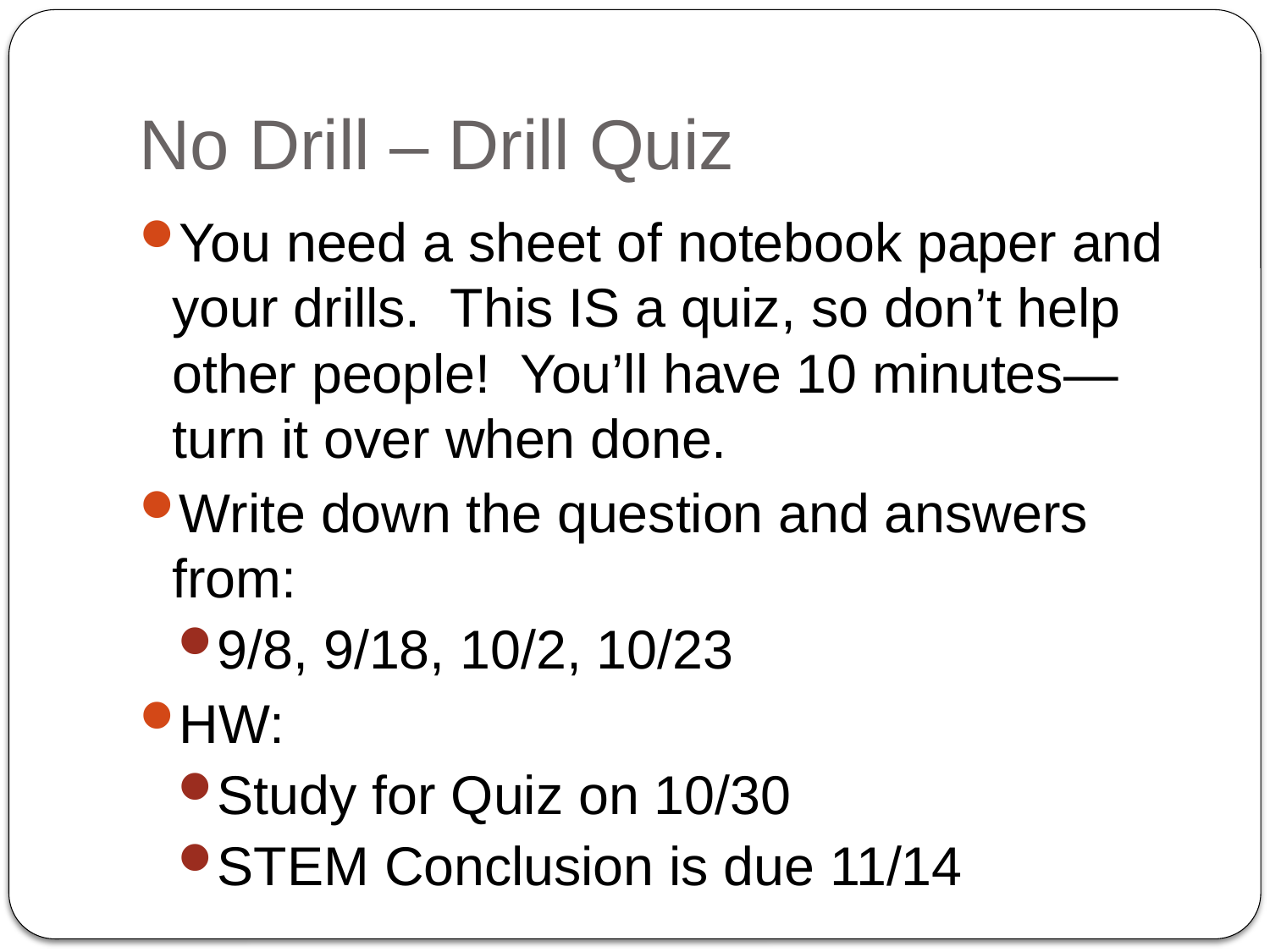

# No Drill – Drill Quiz
You need a sheet of notebook paper and your drills.  This IS a quiz, so don’t help other people!  You’ll have 10 minutes—turn it over when done.
Write down the question and answers from:
9/8, 9/18, 10/2, 10/23
HW:
Study for Quiz on 10/30
STEM Conclusion is due 11/14